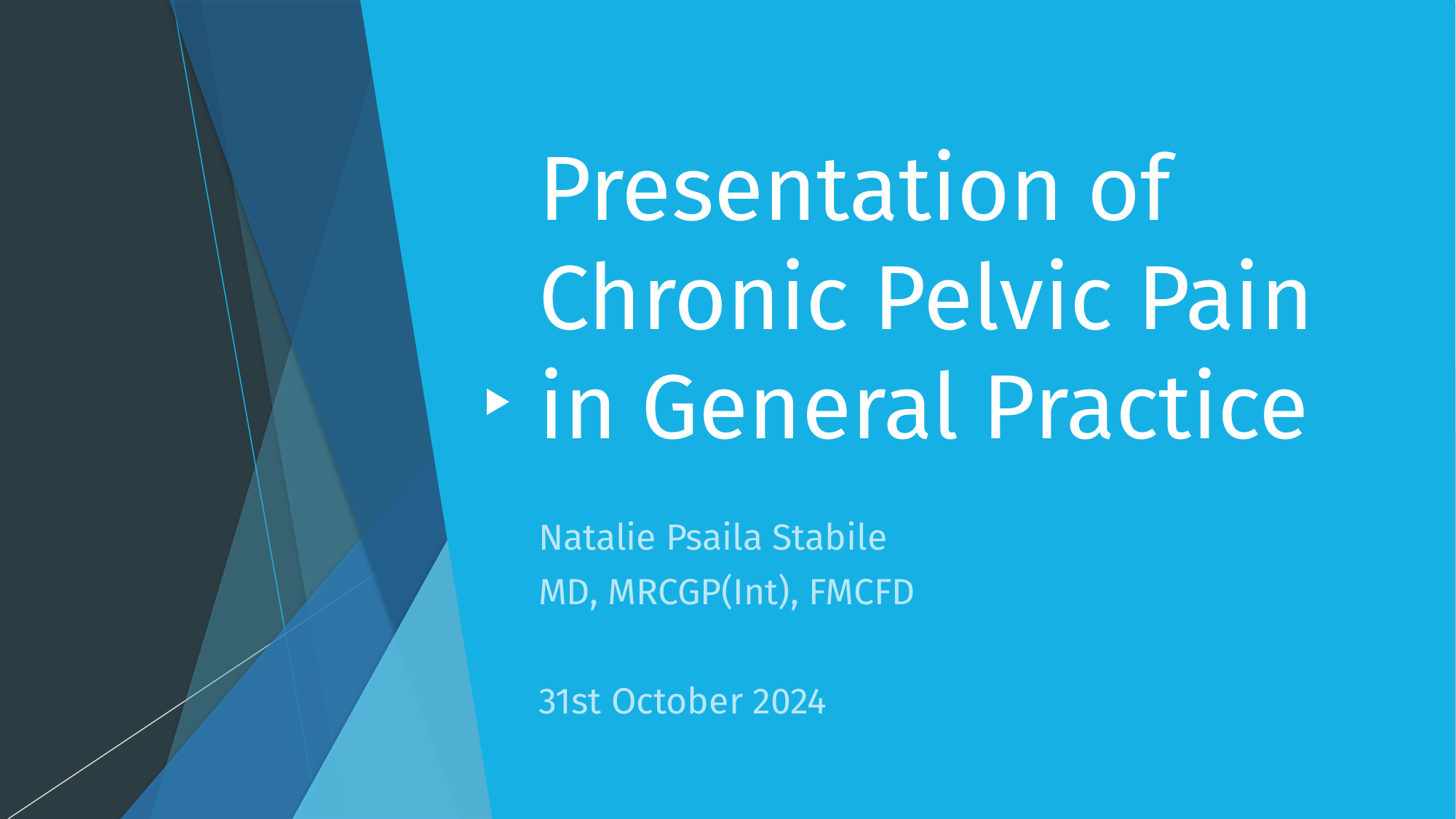

# Presentation of Chronic Pelvic Pain in General Practice

Natalie Psaila Stabile
MD, MRCGP(Int), FMCFD

31st October 2024